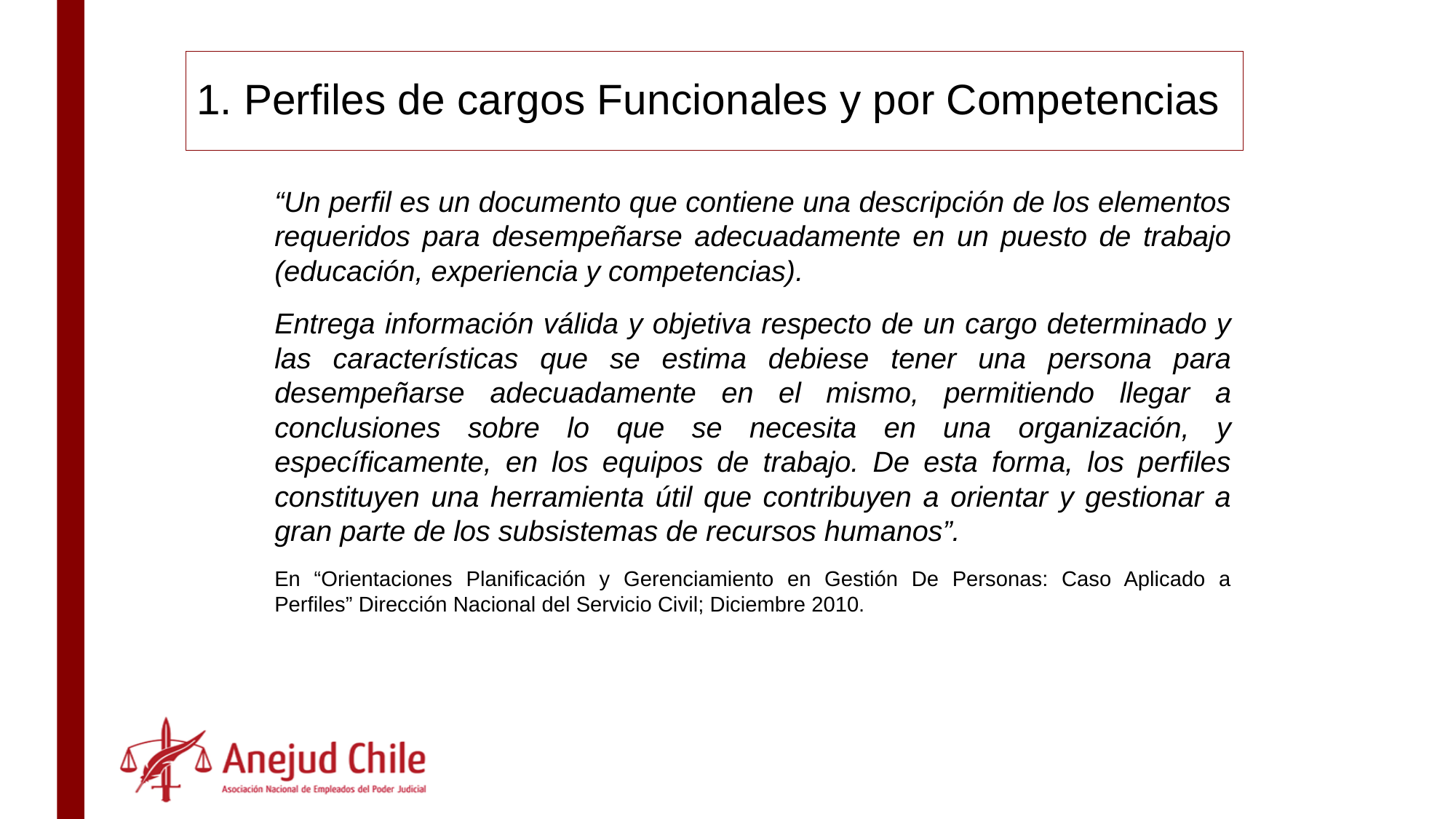

# 1. Perfiles de cargos Funcionales y por Competencias
“Un perfil es un documento que contiene una descripción de los elementos requeridos para desempeñarse adecuadamente en un puesto de trabajo (educación, experiencia y competencias).
Entrega información válida y objetiva respecto de un cargo determinado y las características que se estima debiese tener una persona para desempeñarse adecuadamente en el mismo, permitiendo llegar a conclusiones sobre lo que se necesita en una organización, y específicamente, en los equipos de trabajo. De esta forma, los perfiles constituyen una herramienta útil que contribuyen a orientar y gestionar a gran parte de los subsistemas de recursos humanos”.
En “Orientaciones Planificación y Gerenciamiento en Gestión De Personas: Caso Aplicado a Perfiles” Dirección Nacional del Servicio Civil; Diciembre 2010.